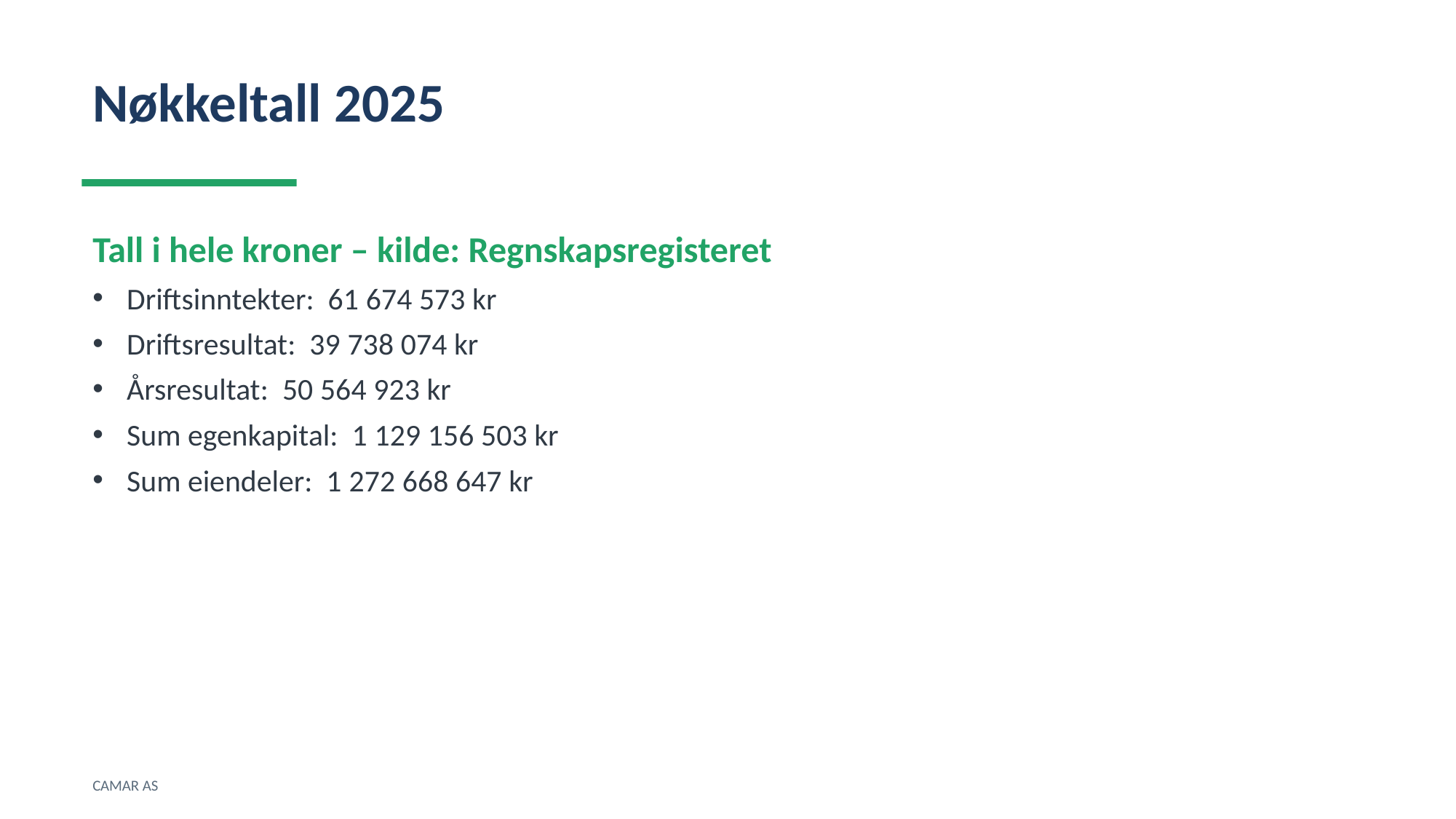

Nøkkeltall 2025

Tall i hele kroner – kilde: Regnskapsregisteret
Driftsinntekter:  61 674 573 kr
Driftsresultat:  39 738 074 kr
Årsresultat:  50 564 923 kr
Sum egenkapital:  1 129 156 503 kr
Sum eiendeler:  1 272 668 647 kr
CAMAR AS